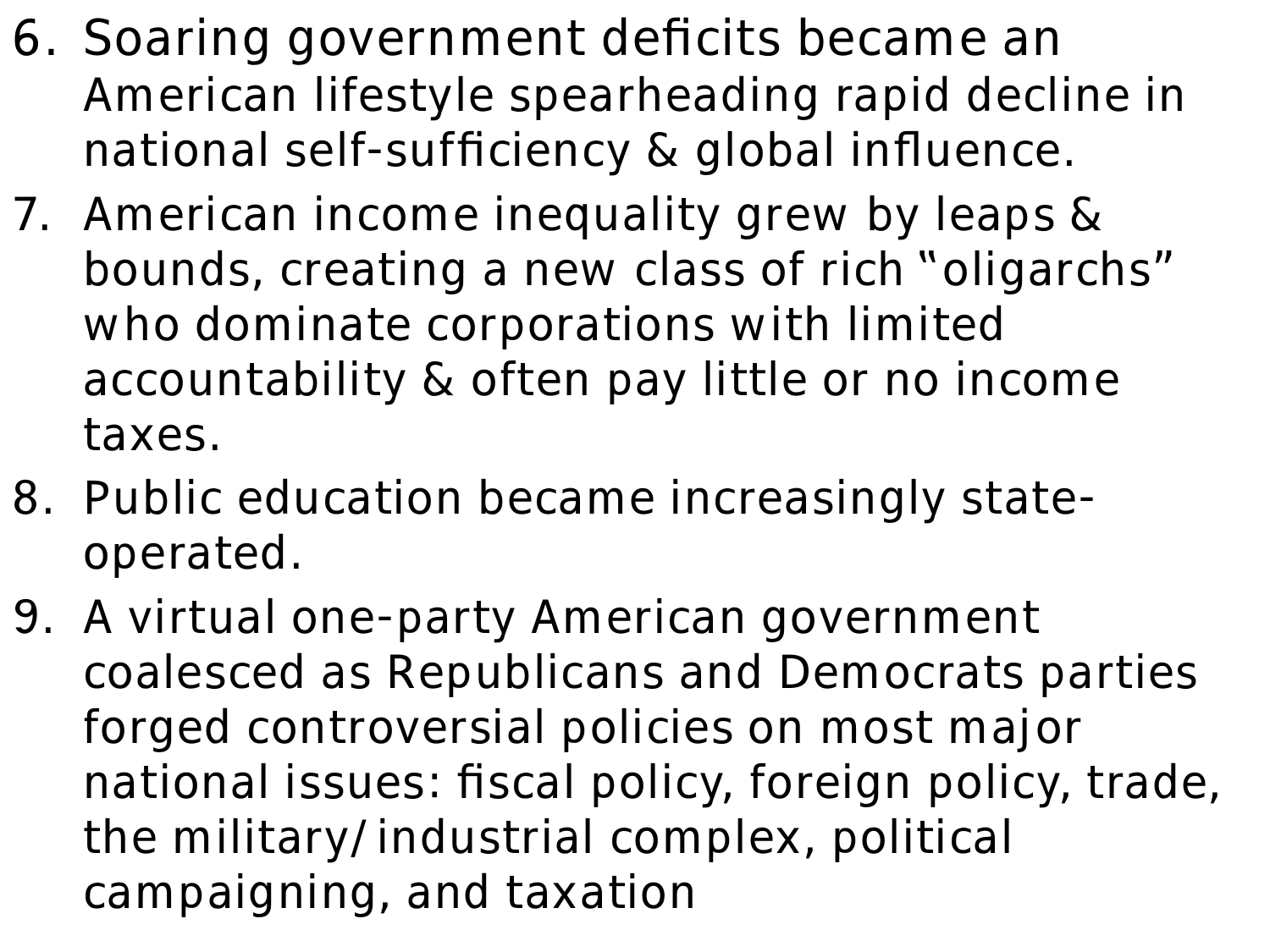

Soaring government deficits became an American lifestyle spearheading rapid decline in national self-sufficiency & global influence.
American income inequality grew by leaps & bounds, creating a new class of rich “oligarchs” who dominate corporations with limited accountability & often pay little or no income taxes.
Public education became increasingly state-operated.
A virtual one-party American government coalesced as Republicans and Democrats parties forged controversial policies on most major national issues: fiscal policy, foreign policy, trade, the military/industrial complex, political campaigning, and taxation